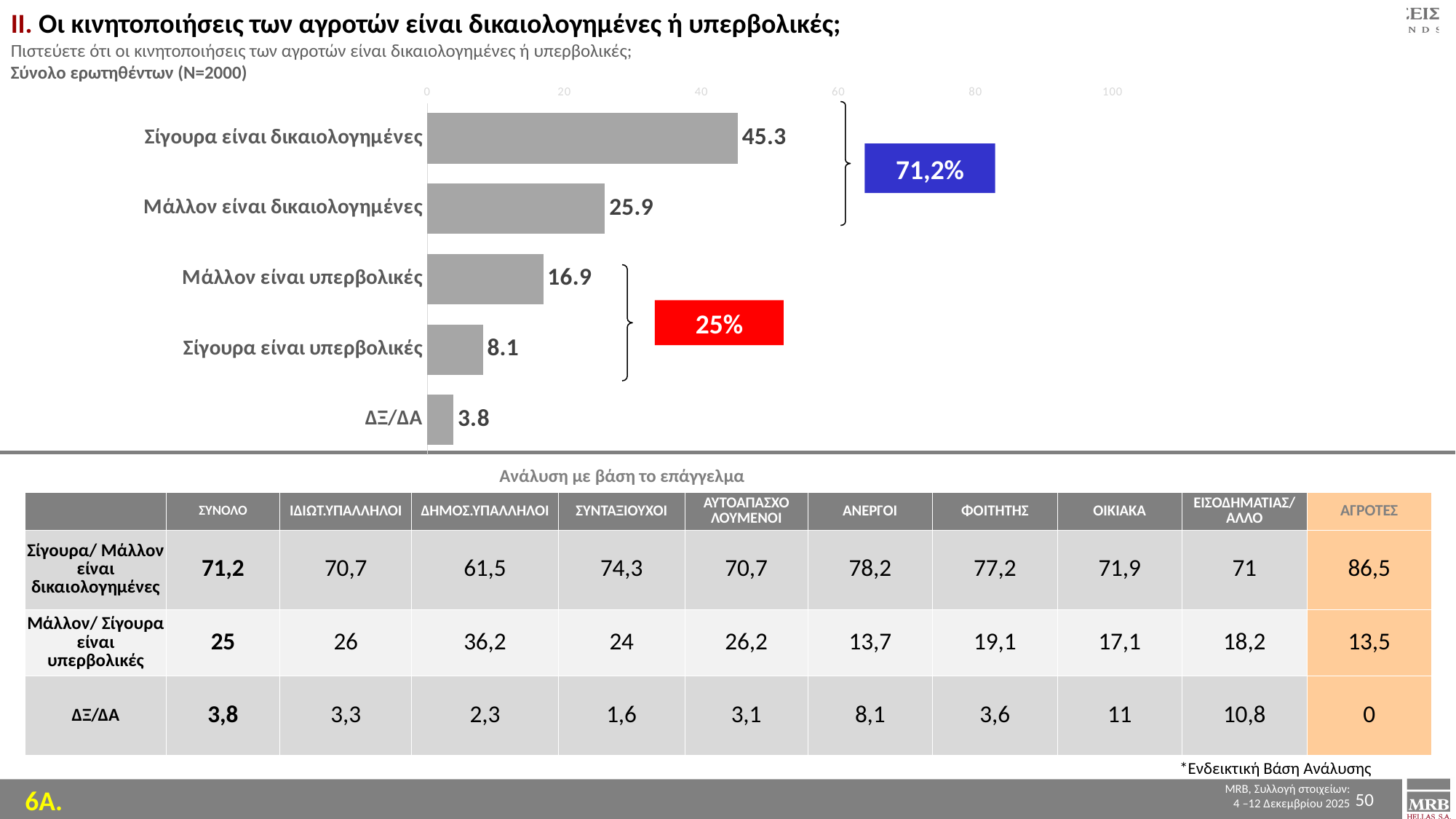

ΙΙ. Οι κινητοποιήσεις των αγροτών είναι δικαιολογημένες ή υπερβολικές;
Πιστεύετε ότι οι κινητοποιήσεις των αγροτών είναι δικαιολογημένες ή υπερβολικές;
Σύνολο ερωτηθέντων (Ν=2000)

### Chart

| Category | Series 1 |
|---|---|
| Σίγουρα είναι δικαιολογημένες | 45.3 |
| Μάλλον είναι δικαιολογημένες | 25.9 |
| Μάλλον είναι υπερβολικές | 16.9 |
| Σίγουρα είναι υπερβολικές | 8.1 |
| ΔΞ/ΔΑ | 3.8 |
71,2%

25%
Ανάλυση με βάση το επάγγελμα
|  | ΣΥΝΟΛΟ | ΙΔΙΩΤ.ΥΠΑΛΛΗΛΟΙ | ΔΗΜΟΣ.ΥΠΑΛΛΗΛΟΙ | ΣΥΝΤΑΞΙΟΥΧΟΙ | ΑΥΤΟΑΠΑΣΧΟ ΛΟΥΜΕΝΟΙ | ΑΝΕΡΓΟΙ | ΦΟΙΤΗΤΗΣ | ΟΙΚΙΑΚΑ | ΕΙΣΟΔΗΜΑΤΙΑΣ/ ΑΛΛΟ | AΓΡΟΤΕΣ |
| --- | --- | --- | --- | --- | --- | --- | --- | --- | --- | --- |
| Σίγουρα/ Μάλλον είναι δικαιολογημένες | 71,2 | 70,7 | 61,5 | 74,3 | 70,7 | 78,2 | 77,2 | 71,9 | 71 | 86,5 |
| Μάλλον/ Σίγουρα είναι υπερβολικές | 25 | 26 | 36,2 | 24 | 26,2 | 13,7 | 19,1 | 17,1 | 18,2 | 13,5 |
| ΔΞ/ΔΑ | 3,8 | 3,3 | 2,3 | 1,6 | 3,1 | 8,1 | 3,6 | 11 | 10,8 | 0 |
%
*Ενδεικτική Βάση Ανάλυσης
50